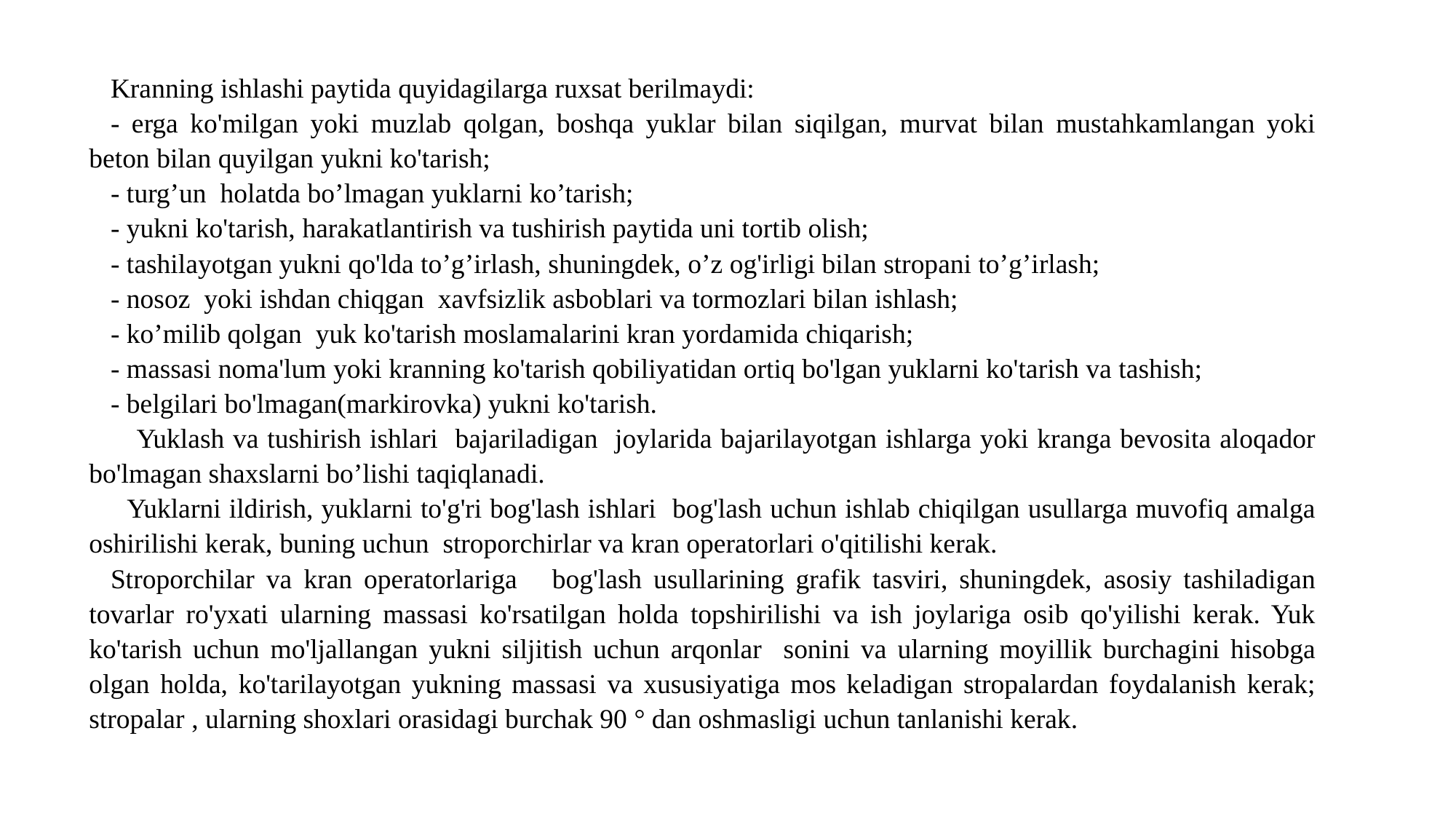

Kranning ishlashi paytida quyidagilarga ruxsat berilmaydi:
- erga ko'milgan yoki muzlab qolgan, boshqa yuklar bilan siqilgan, murvat bilan mustahkamlangan yoki beton bilan quyilgan yukni ko'tarish;
- turg’un  holatda bo’lmagan yuklarni ko’tarish;
- yukni ko'tarish, harakatlantirish va tushirish paytida uni tortib olish;
- tashilayotgan yukni qo'lda to’g’irlash, shuningdek, o’z og'irligi bilan stropani to’g’irlash;
- nosoz  yoki ishdan chiqgan  xavfsizlik asboblari va tormozlari bilan ishlash;
- ko’milib qolgan  yuk ko'tarish moslamalarini kran yordamida chiqarish;
- massasi noma'lum yoki kranning ko'tarish qobiliyatidan ortiq bo'lgan yuklarni ko'tarish va tashish;
- belgilari bo'lmagan(markirovka) yukni ko'tarish.
   Yuklash va tushirish ishlari  bajariladigan  joylarida bajarilayotgan ishlarga yoki kranga bevosita aloqador bo'lmagan shaxslarni bo’lishi taqiqlanadi.
  Yuklarni ildirish, yuklarni to'g'ri bog'lash ishlari  bog'lash uchun ishlab chiqilgan usullarga muvofiq amalga oshirilishi kerak, buning uchun  stroporchirlar va kran operatorlari o'qitilishi kerak.
Stroporchilar va kran operatorlariga   bog'lash usullarining grafik tasviri, shuningdek, asosiy tashiladigan tovarlar ro'yxati ularning massasi ko'rsatilgan holda topshirilishi va ish joylariga osib qo'yilishi kerak. Yuk ko'tarish uchun mo'ljallangan yukni siljitish uchun arqonlar  sonini va ularning moyillik burchagini hisobga olgan holda, ko'tarilayotgan yukning massasi va xususiyatiga mos keladigan stropalardan foydalanish kerak; stropalar , ularning shoxlari orasidagi burchak 90 ° dan oshmasligi uchun tanlanishi kerak.